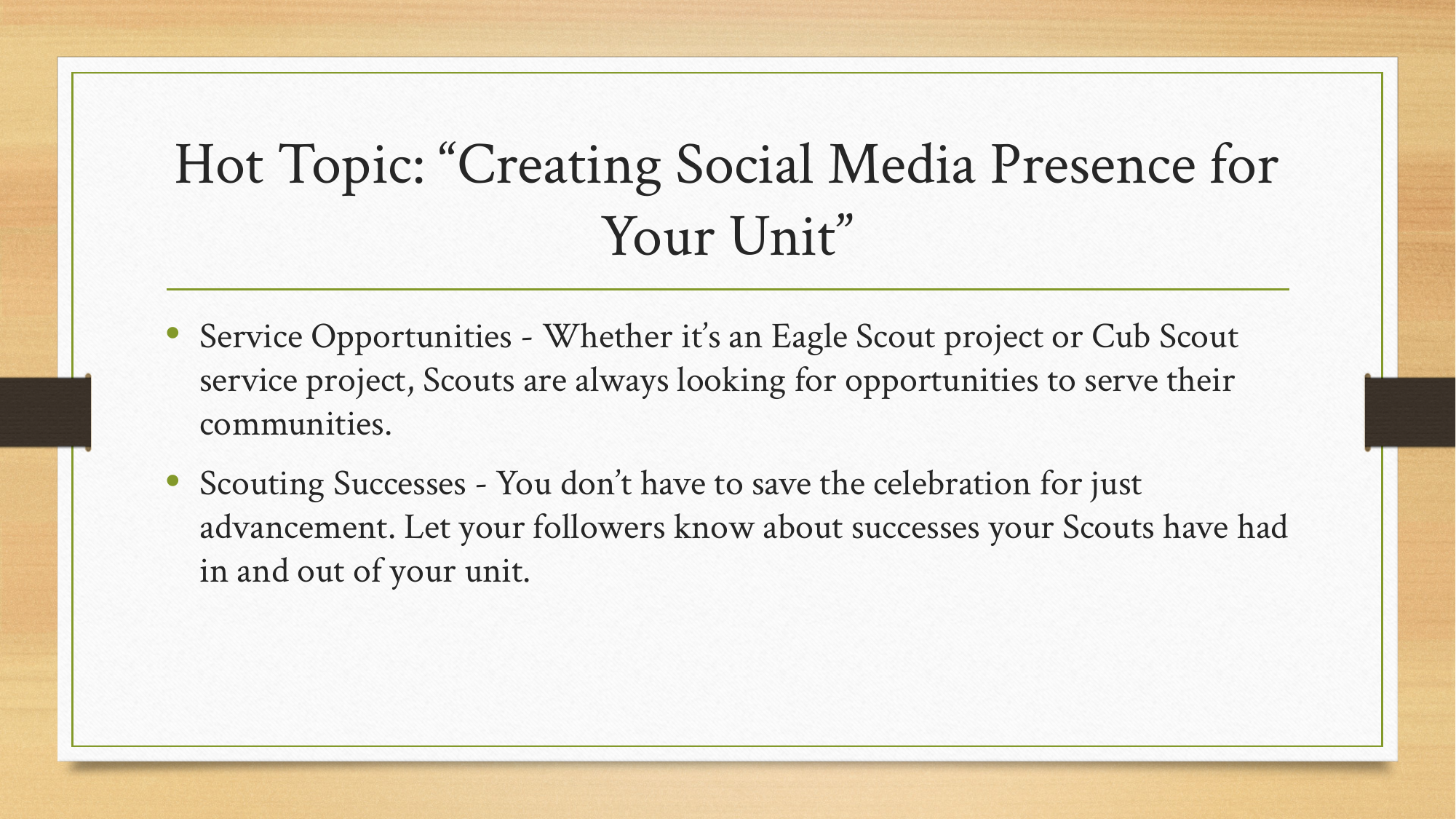

# Hot Topic: “Creating Social Media Presence for Your Unit”
Service Opportunities - Whether it’s an Eagle Scout project or Cub Scout service project, Scouts are always looking for opportunities to serve their communities.
Scouting Successes - You don’t have to save the celebration for just advancement. Let your followers know about successes your Scouts have had in and out of your unit.